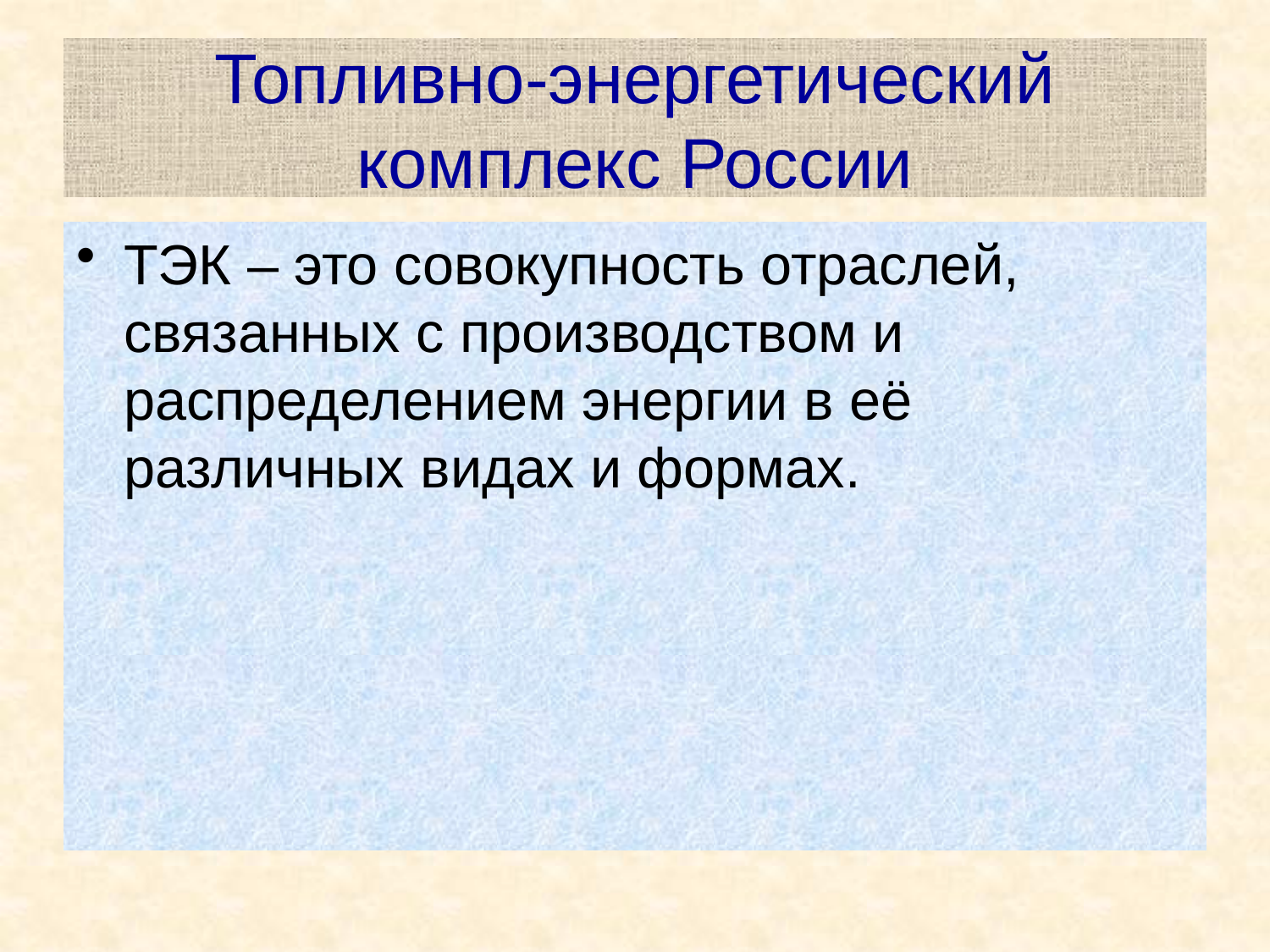

# Топливно-энергетический комплекс России
ТЭК – это совокупность отраслей, связанных с производством и распределением энергии в её различных видах и формах.